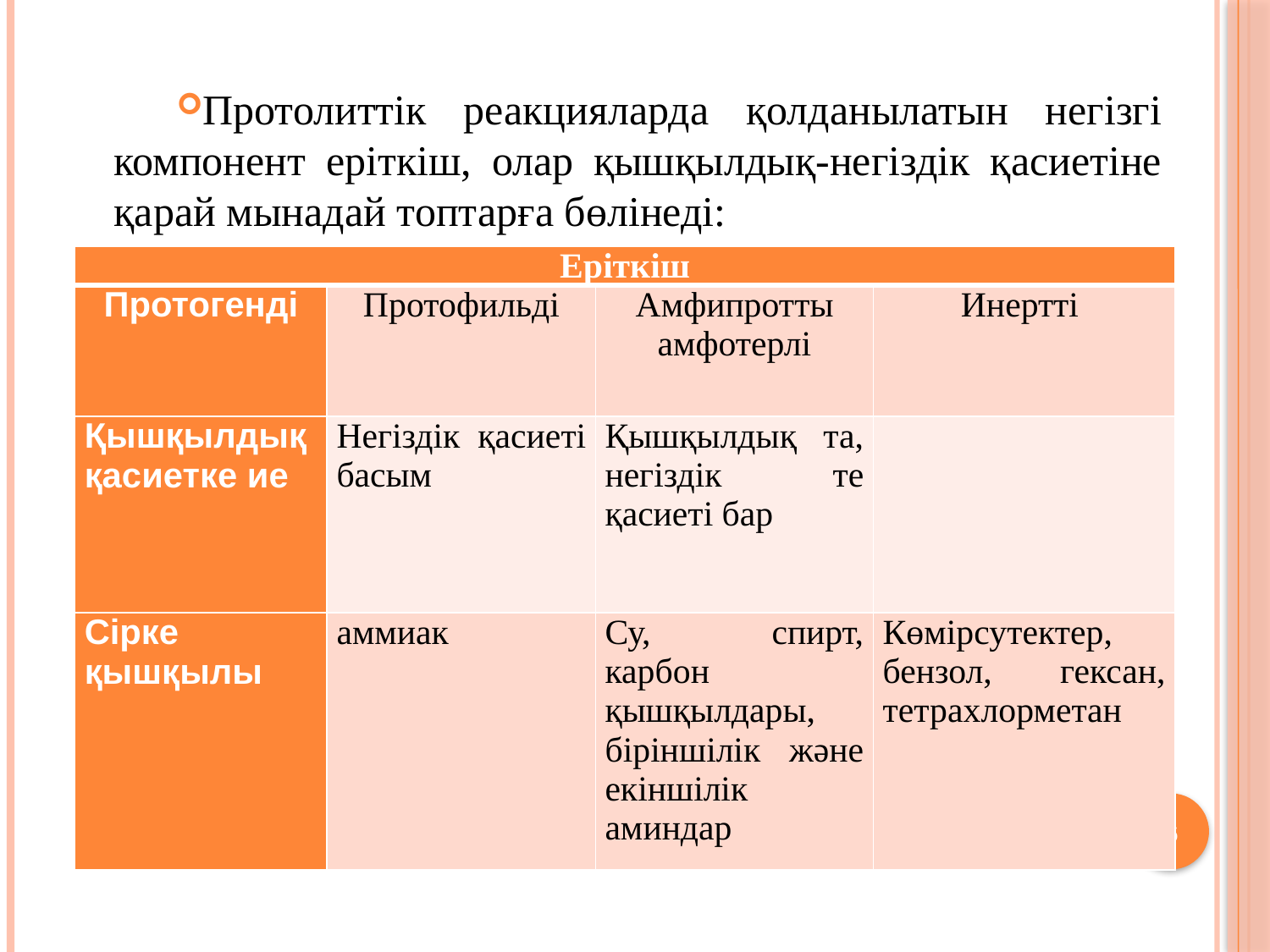

Протолиттік реакцияларда қолданылатын негізгі компонент еріткіш, олар қышқылдық-негіздік қасиетіне қарай мынадай топтарға бөлінеді:

| Еріткіш |  |  |  |
| --- | --- | --- | --- |
| Протогенді | Протофильді | Амфипротты амфотерлі | Инертті |
| Қышқылдық қасиетке ие | Негіздік қасиеті басым | Қышқылдық та, негіздік те қасиеті бар |  |
| Сірке қышқылы | аммиак | Су, спирт, карбон қышқылдары, біріншілік және екіншілік аминдар | Көмірсутектер, бензол, гексан, тетрахлорметан |
6